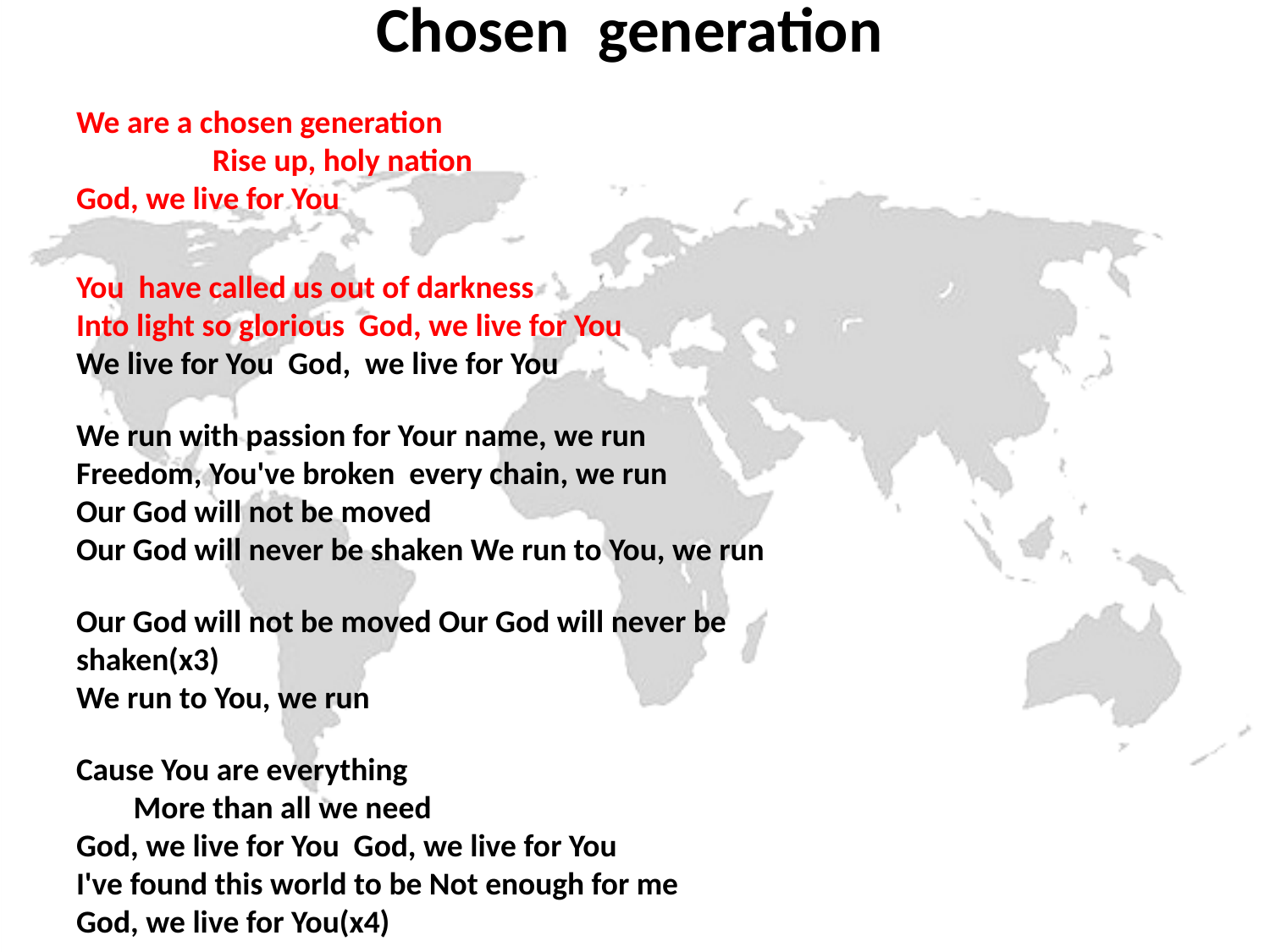

# Chosen  generation
We are a chosen generation                                                                                Rise up, holy nation
God, we live for You

You  have called us out of darkness
Into light so glorious  God, we live for You
We live for You  God,  we live for You
We run with passion for Your name, we run
Freedom, You've broken  every chain, we run
Our God will not be moved
Our God will never be shaken We run to You, we run
Our God will not be moved Our God will never be shaken(x3)
We run to You, we run
Cause You are everything                                                                          More than all we need
God, we live for You  God, we live for You
I've found this world to be Not enough for me
God, we live for You(x4)